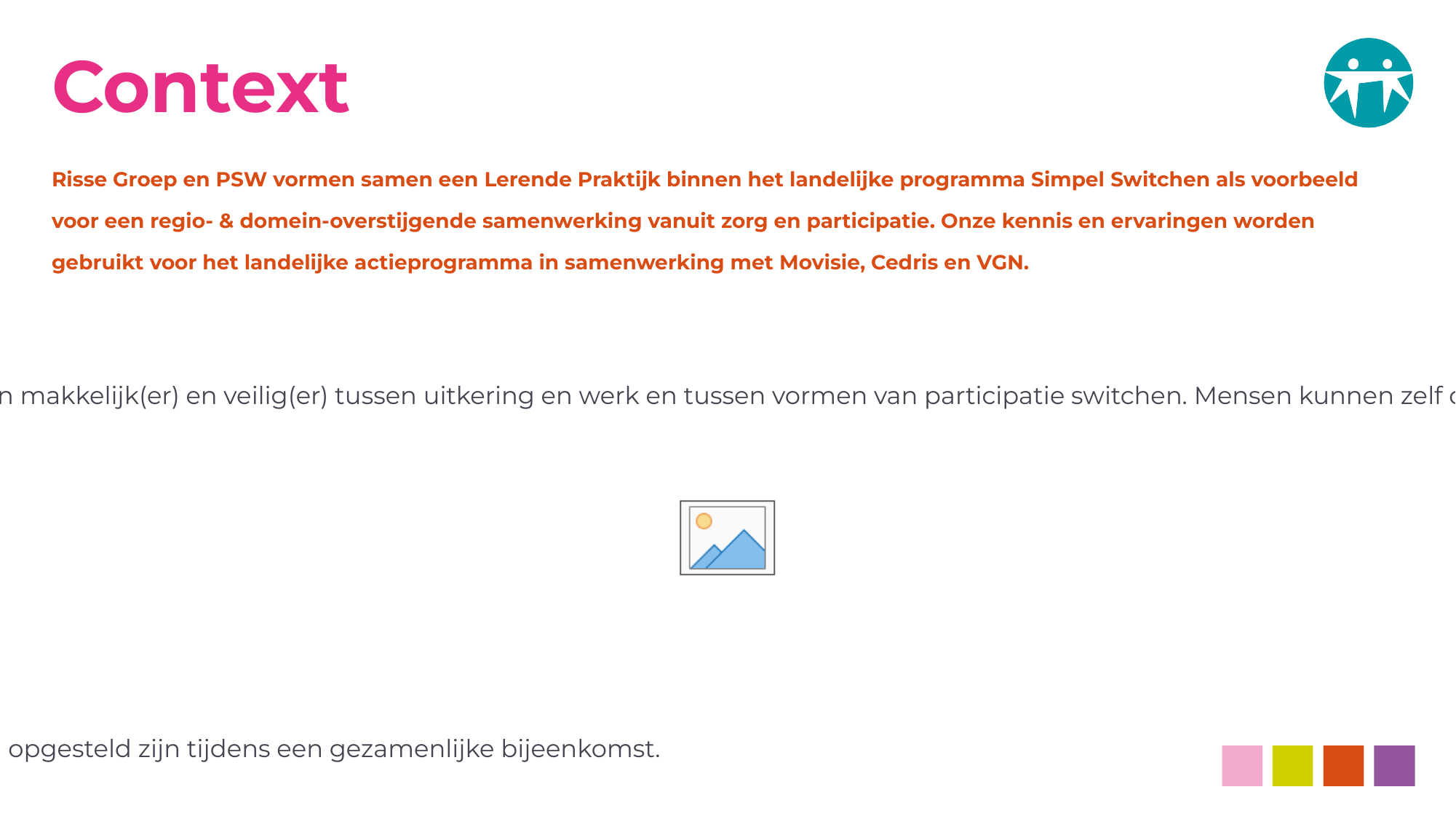

# Context
Risse Groep en PSW vormen samen een Lerende Praktijk binnen het landelijke programma Simpel Switchen als voorbeeld voor een regio- & domein-overstijgende samenwerking vanuit zorg en participatie. Onze kennis en ervaringen worden gebruikt voor het landelijke actieprogramma in samenwerking met Movisie, Cedris en VGN.

Wat wordt er bedoeld met Simpel Switchen?
Simpel Switchen gaat over het wegnemen van drempels en belemmeringen, zodat mensen makkelijk(er) en veilig(er) tussen uitkering en werk en tussen vormen van participatie switchen. Mensen kunnen zelf of met hulp meedoen op de voor hen op dat moment best passende (betaalde) (werk)plek*
*Programma Simpel Switchen in de Participatieketen Programmaplan 2024 – 2027
De succesfactoren in dit document zijn opgesteld aan de hand van:
Gesprekken met uitvoerende re-integratieprofessionals binnen Risse Groep
Gesprekken met samenwerkingspartner PSW Werk
Evaluatie van casussen
‘Tips en Tops’ in het kader van de samenwerking tussen PSW en Risse Groep, welke samen opgesteld zijn tijdens een gezamenlijke bijeenkomst.